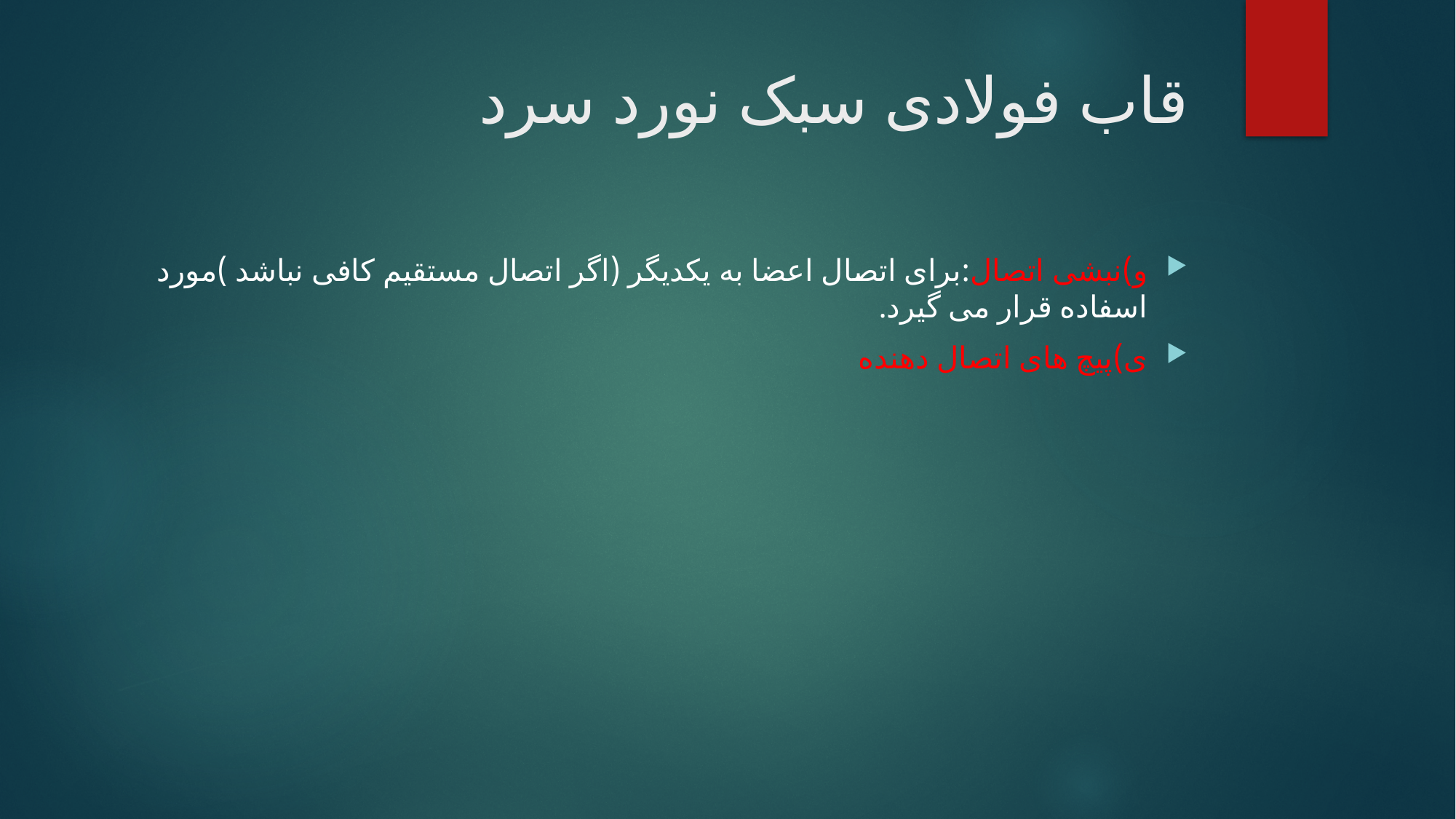

# قاب فولادی سبک نورد سرد
و)نبشی اتصال:برای اتصال اعضا به یکدیگر (اگر اتصال مستقیم کافی نباشد )مورد اسفاده قرار می گیرد.
ی)پیچ های اتصال دهنده